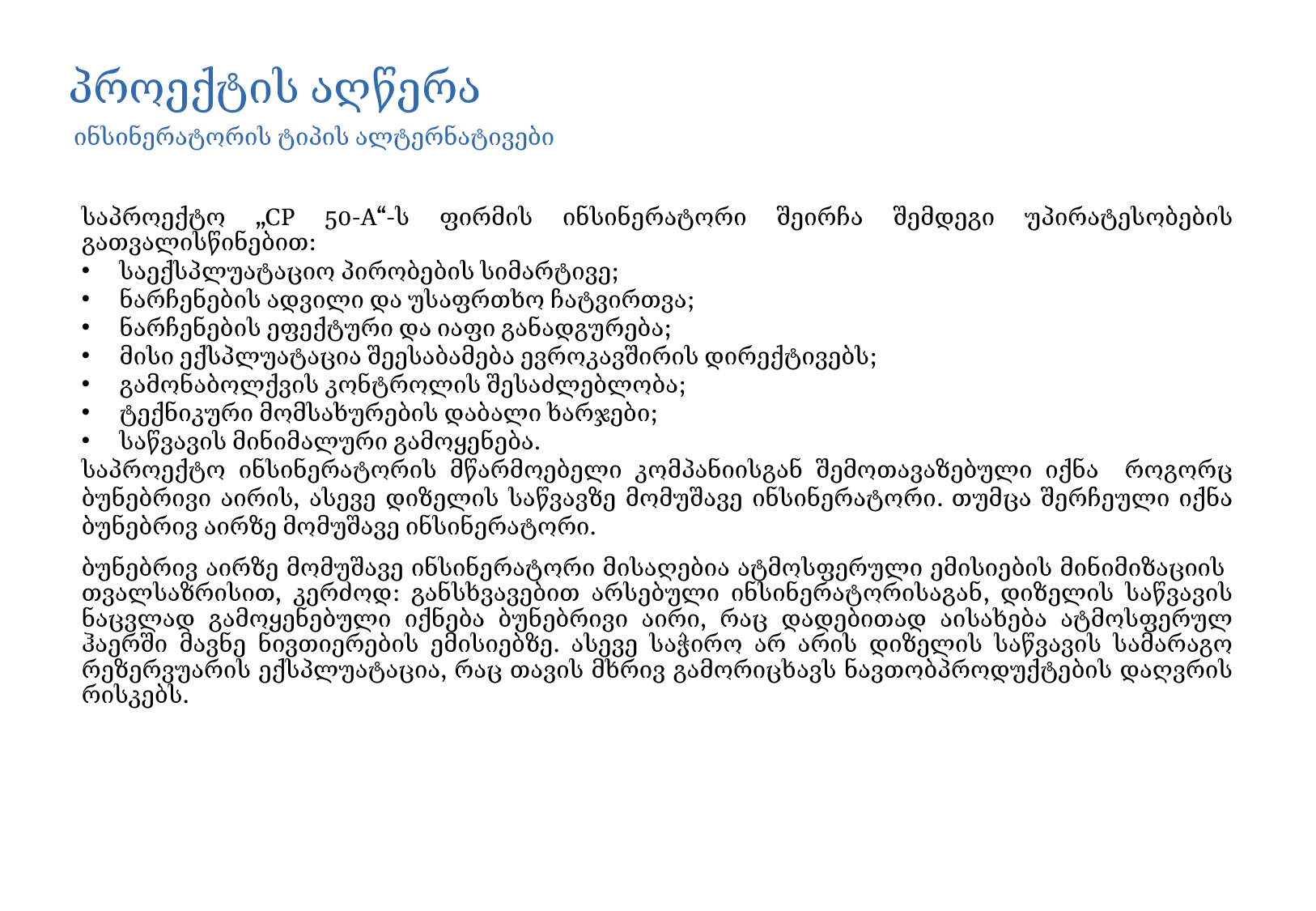

# პროექტის აღწერა
 ინსინერატორის ტიპის ალტერნატივები
საპროექტო „CP 50-A“-ს ფირმის ინსინერატორი შეირჩა შემდეგი უპირატესობების გათვალისწინებით:
საექსპლუატაციო პირობების სიმარტივე;
ნარჩენების ადვილი და უსაფრთხო ჩატვირთვა;
ნარჩენების ეფექტური და იაფი განადგურება;
მისი ექსპლუატაცია შეესაბამება ევროკავშირის დირექტივებს;
გამონაბოლქვის კონტროლის შესაძლებლობა;
ტექნიკური მომსახურების დაბალი ხარჯები;
საწვავის მინიმალური გამოყენება.
საპროექტო ინსინერატორის მწარმოებელი კომპანიისგან შემოთავაზებული იქნა  როგორც ბუნებრივი აირის, ასევე დიზელის საწვავზე მომუშავე ინსინერატორი. თუმცა შერჩეული იქნა ბუნებრივ აირზე მომუშავე ინსინერატორი.
ბუნებრივ აირზე მომუშავე ინსინერატორი მისაღებია ატმოსფერული ემისიების მინიმიზაციის  თვალსაზრისით, კერძოდ: განსხვავებით არსებული ინსინერატორისაგან, დიზელის საწვავის ნაცვლად გამოყენებული იქნება ბუნებრივი აირი, რაც დადებითად აისახება ატმოსფერულ ჰაერში მავნე ნივთიერების ემისიებზე. ასევე საჭირო არ არის დიზელის საწვავის სამარაგო რეზერვუარის ექსპლუატაცია, რაც თავის მხრივ გამორიცხავს ნავთობპროდუქტების დაღვრის რისკებს.